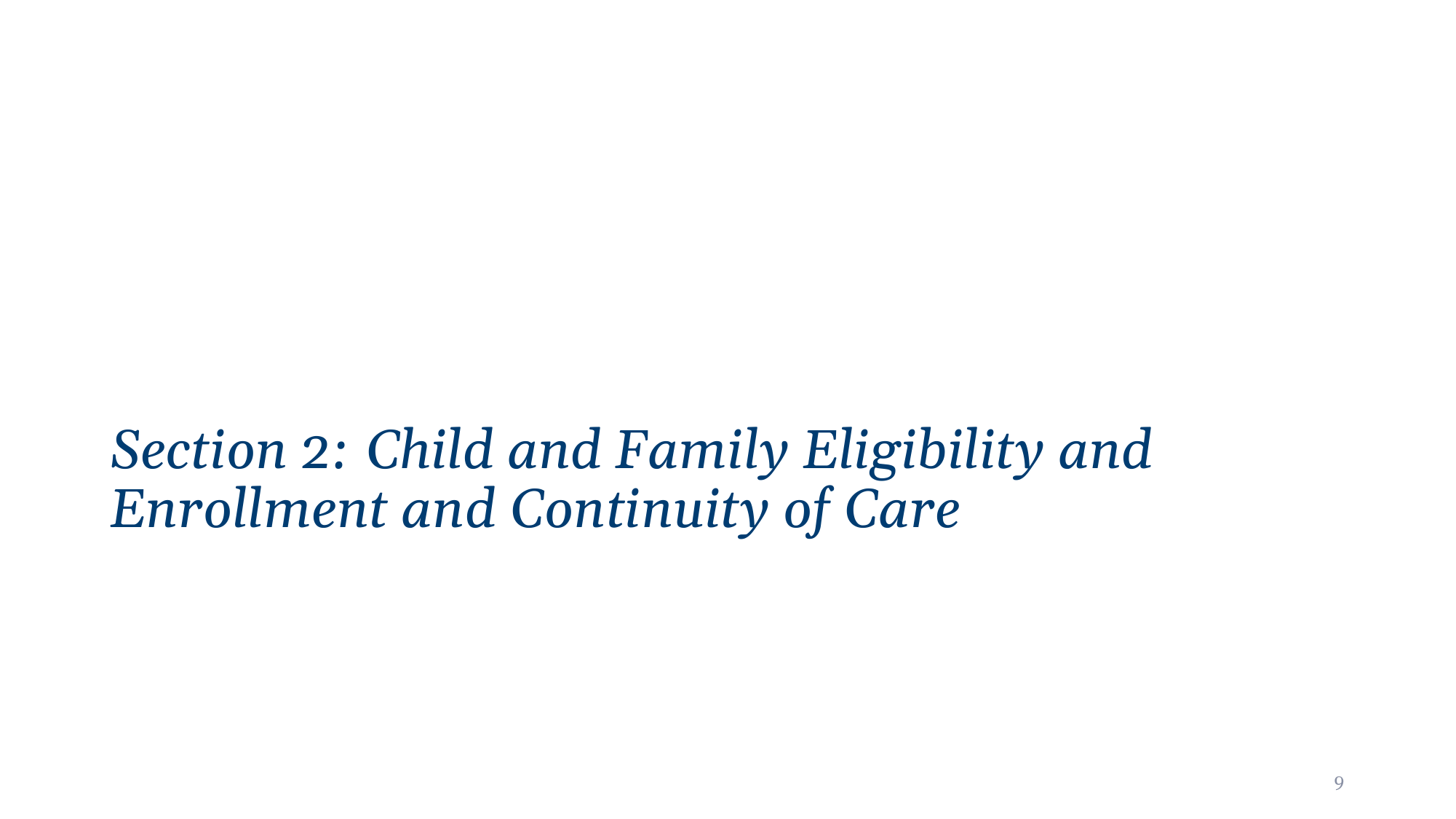

# Section 2: Child and Family Eligibility and Enrollment and Continuity of Care
9